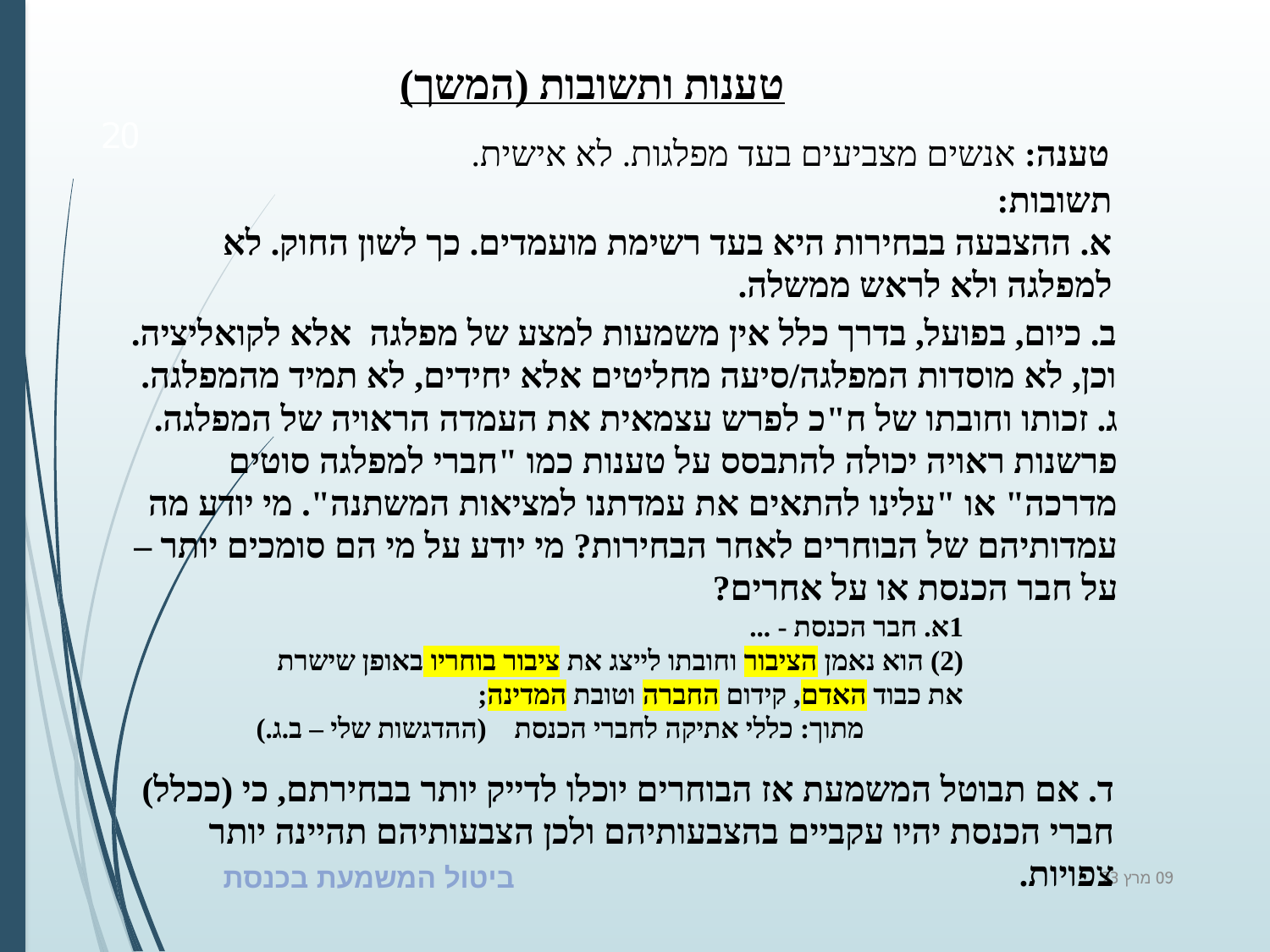

טענות ותשובות (המשך)
20
טענה: אנשים מצביעים בעד מפלגות. לא אישית.
תשובות: 
א. ההצבעה בבחירות היא בעד רשימת מועמדים. כך לשון החוק. לא למפלגה ולא לראש ממשלה.
​
ב. כיום, בפועל, בדרך כלל אין משמעות למצע של מפלגה  אלא לקואליציה.
וכן, לא מוסדות המפלגה/סיעה מחליטים אלא יחידים, לא תמיד מהמפלגה.
ג. זכותו וחובתו של ח"כ לפרש עצמאית את העמדה הראויה של המפלגה. פרשנות ראויה יכולה להתבסס על טענות כמו "חברי למפלגה סוטים מדרכה" או "עלינו להתאים את עמדתנו למציאות המשתנה". מי יודע מה עמדותיהם של הבוחרים לאחר הבחירות? מי יודע על מי הם סומכים יותר – על חבר הכנסת או על אחרים?
1א. חבר הכנסת - ...
(2) הוא נאמן הציבור וחובתו לייצג את ציבור בוחריו באופן שישרת את כבוד האדם, קידום החברה וטובת המדינה;
מתוך: כללי אתיקה לחברי הכנסת    (ההדגשות שלי – ב.ג.)
ד. אם תבוטל המשמעת אז הבוחרים יוכלו לדייק יותר בבחירתם, כי (ככלל)
חברי הכנסת יהיו עקביים בהצבעותיהם ולכן הצבעותיהם תהיינה יותר צפויות.
ביטול המשמעת בכנסת
09 מרץ 23